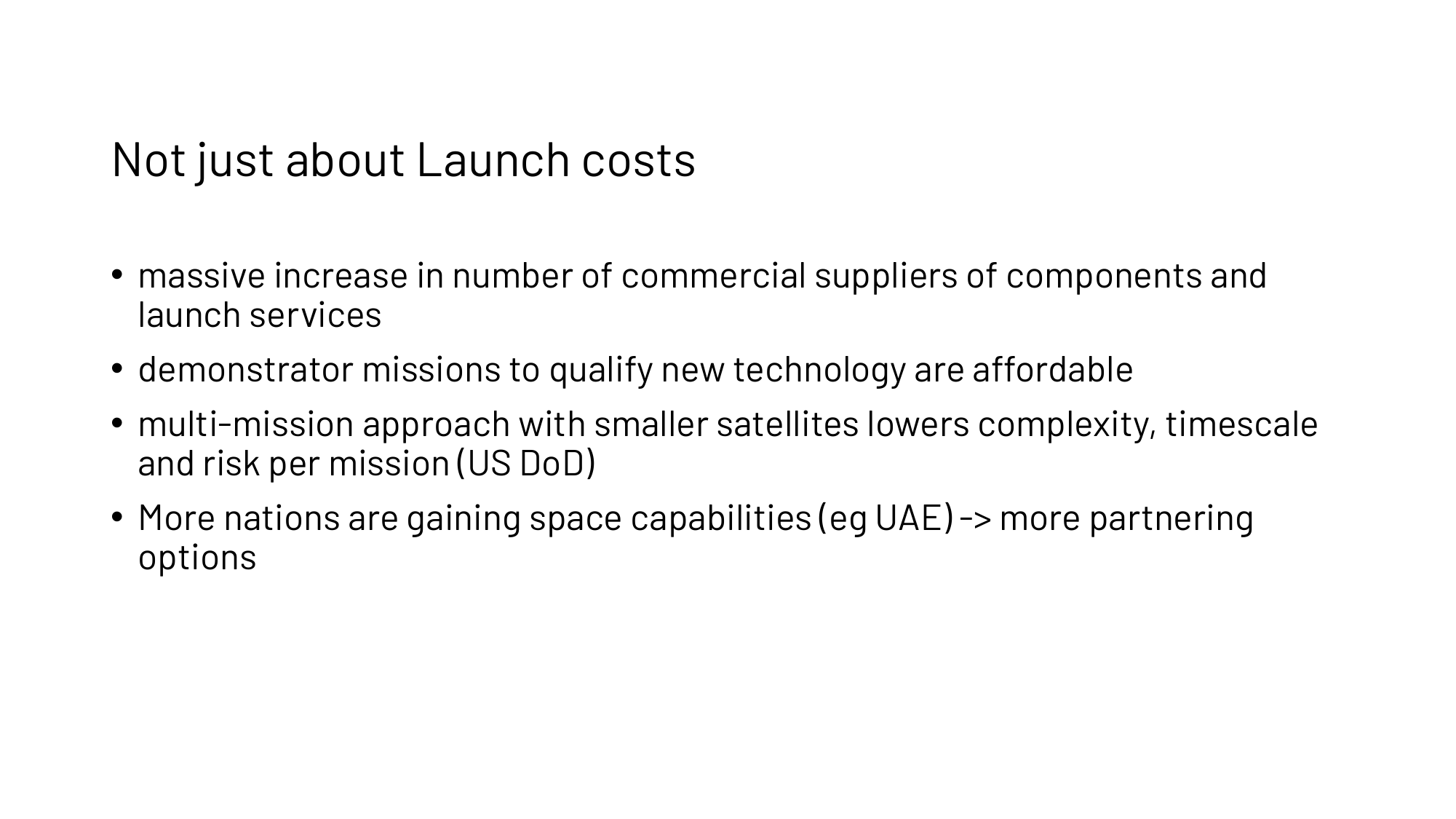

Not just about Launch costs

massive increase in number of commercial suppliers of components and launch services
demonstrator missions to qualify new technology are affordable
multi-mission approach with smaller satellites lowers complexity, timescale and risk per mission (US DoD)
More nations are gaining space capabilities (eg UAE) -> more partnering options